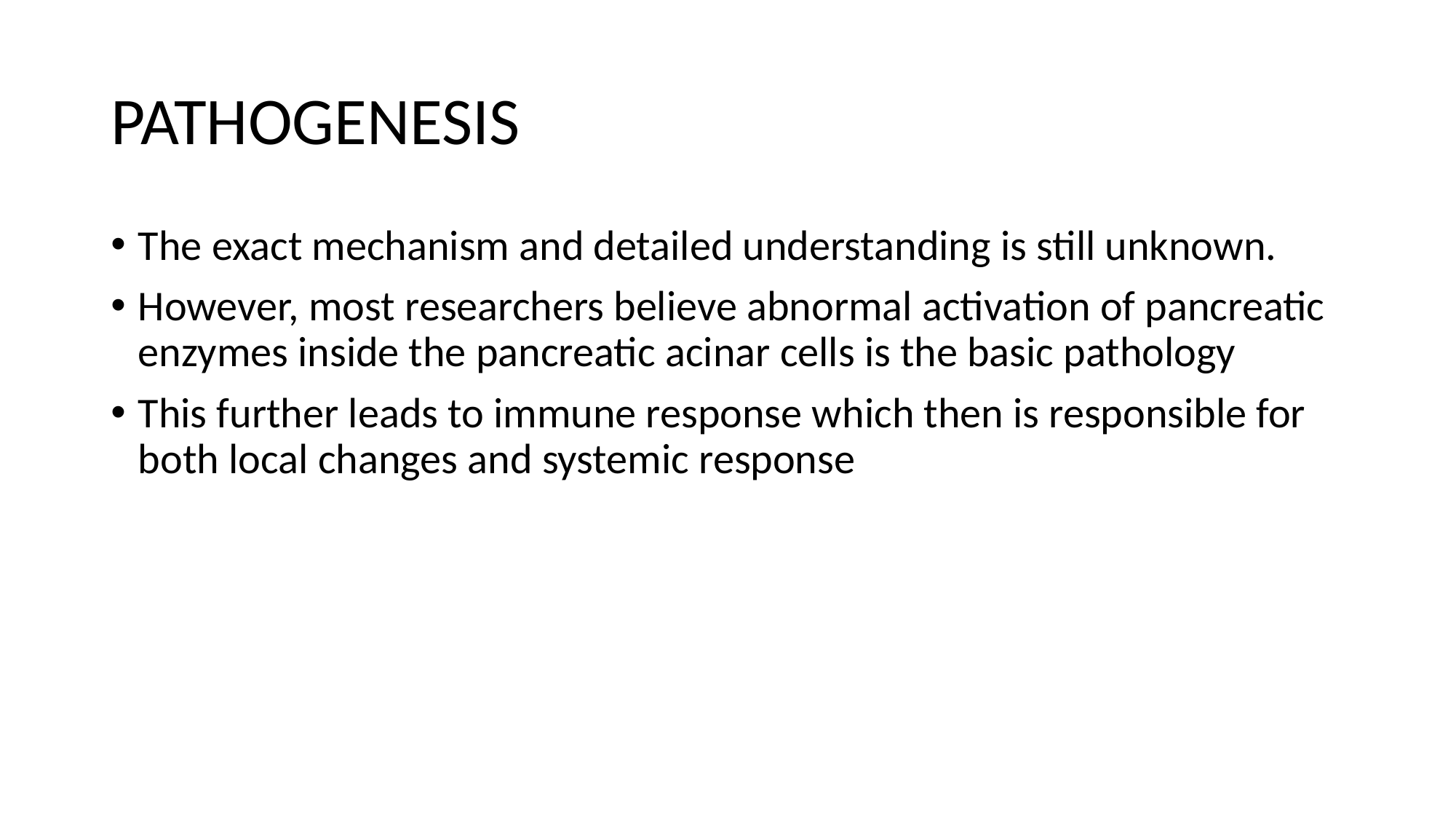

# PATHOGENESIS
The exact mechanism and detailed understanding is still unknown.
However, most researchers believe abnormal activation of pancreatic enzymes inside the pancreatic acinar cells is the basic pathology
This further leads to immune response which then is responsible for both local changes and systemic response